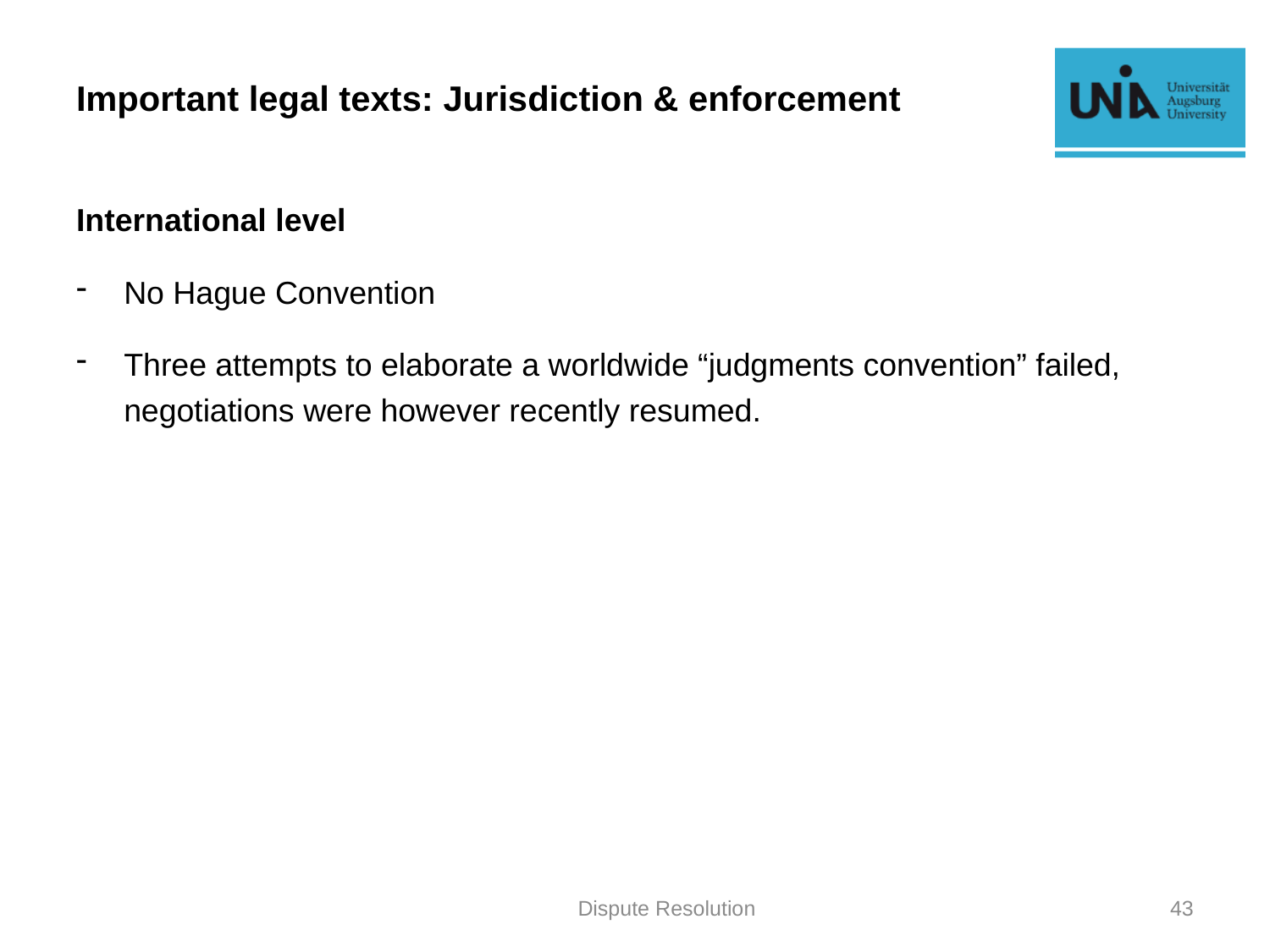

# Important legal texts: Jurisdiction & enforcement
International level
No Hague Convention
Three attempts to elaborate a worldwide “judgments convention” failed, negotiations were however recently resumed.

Dispute Resolution
43